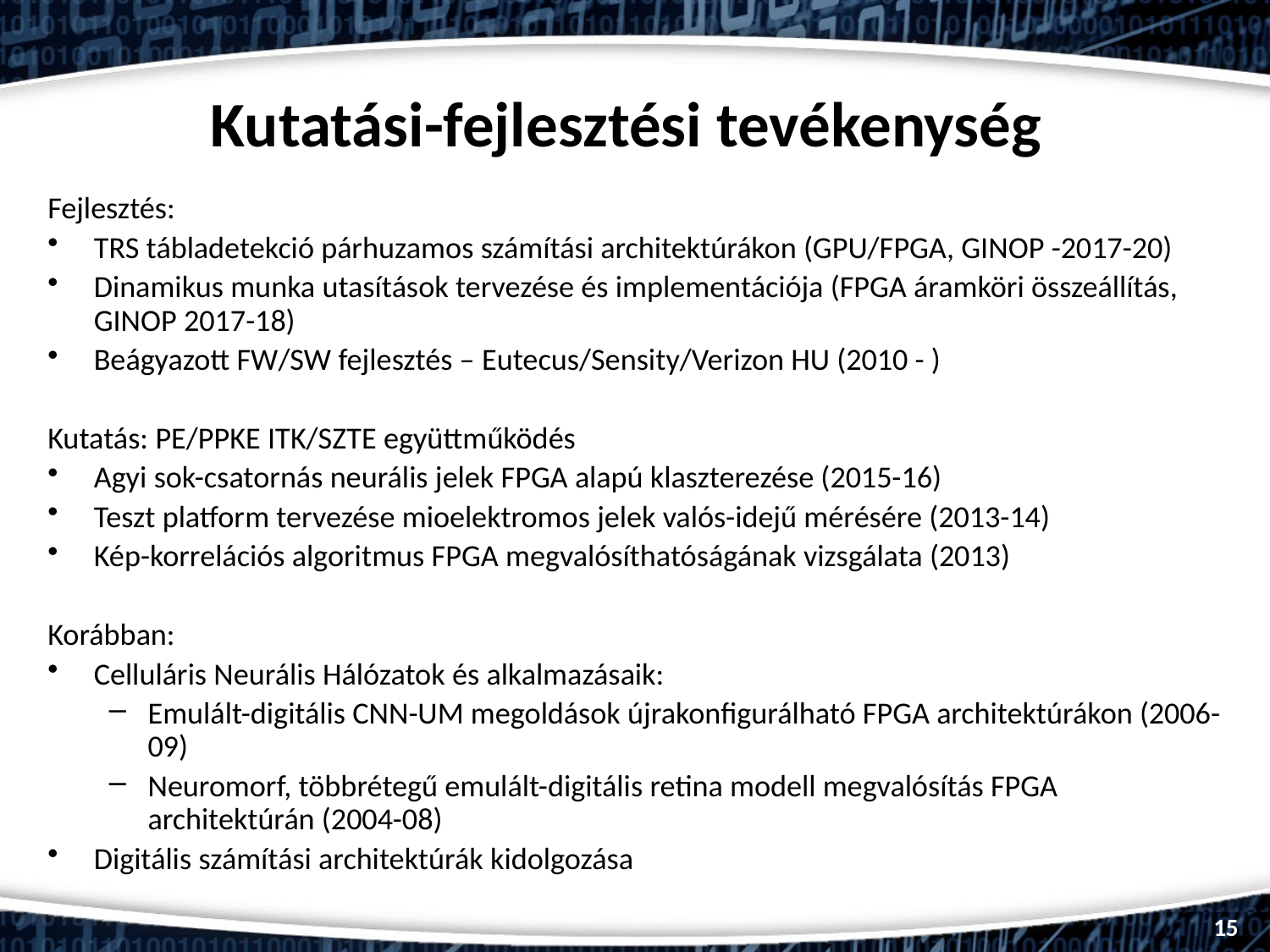

Kutatási-fejlesztési tevékenység
Fejlesztés:
TRS tábladetekció párhuzamos számítási architektúrákon (GPU/FPGA, GINOP -2017-20)
Dinamikus munka utasítások tervezése és implementációja (FPGA áramköri összeállítás, GINOP 2017-18)
Beágyazott FW/SW fejlesztés – Eutecus/Sensity/Verizon HU (2010 - )

Kutatás: PE/PPKE ITK/SZTE együttműködés
Agyi sok-csatornás neurális jelek FPGA alapú klaszterezése (2015-16)
Teszt platform tervezése mioelektromos jelek valós-idejű mérésére (2013-14)
Kép-korrelációs algoritmus FPGA megvalósíthatóságának vizsgálata (2013)

Korábban:
Celluláris Neurális Hálózatok és alkalmazásaik:
Emulált-digitális CNN-UM megoldások újrakonfigurálható FPGA architektúrákon (2006-09)
Neuromorf, többrétegű emulált-digitális retina modell megvalósítás FPGA architektúrán (2004-08)
Digitális számítási architektúrák kidolgozása

15